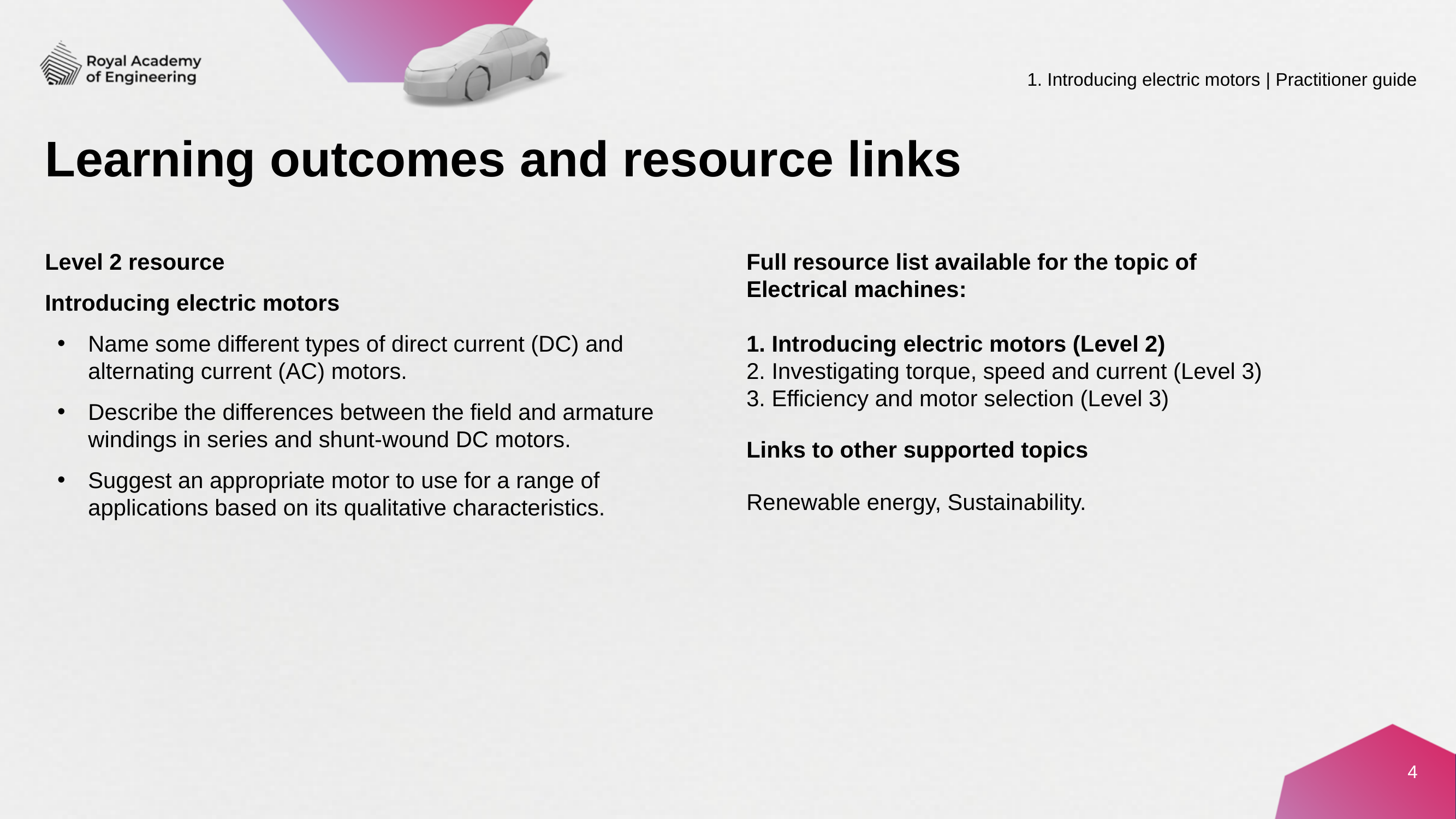

1. Introducing electric motors | Practitioner guide
# Learning outcomes and resource links
Level 2 resource
Introducing electric motors
Name some different types of direct current (DC) and alternating current (AC) motors.
Describe the differences between the field and armature windings in series and shunt-wound DC motors.
Suggest an appropriate motor to use for a range of applications based on its qualitative characteristics.

Full resource list available for the topic of
Electrical machines:
1. Introducing electric motors (Level 2)
2. Investigating torque, speed and current (Level 3)
3. Efficiency and motor selection (Level 3)

Links to other supported topics

Renewable energy, Sustainability.
4